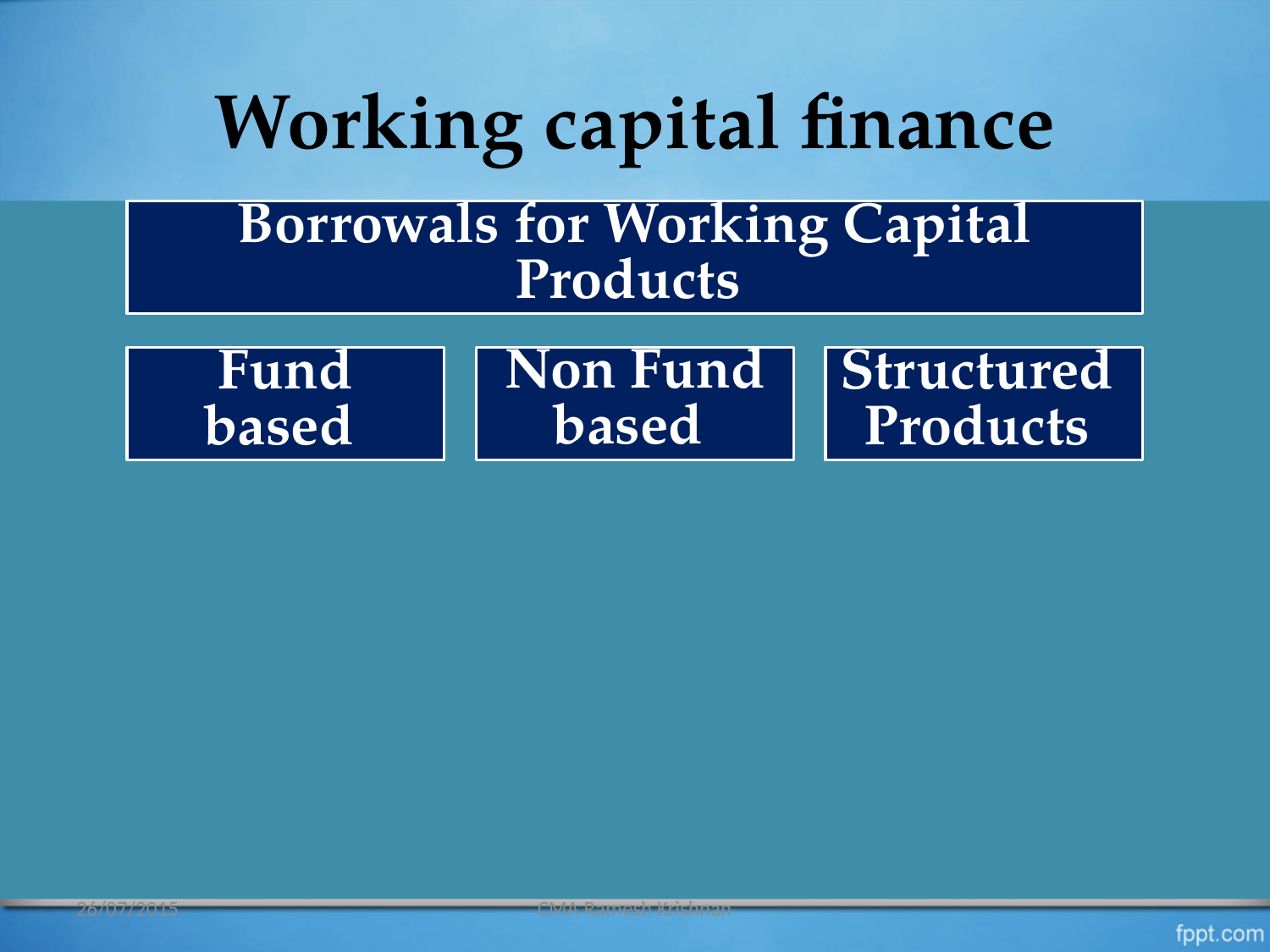

# Working capital finance
Borrowals for Working Capital Products
Fund based
Non Fund based
Structured  Products
26/07/2015
CMA Ramesh Krishnan